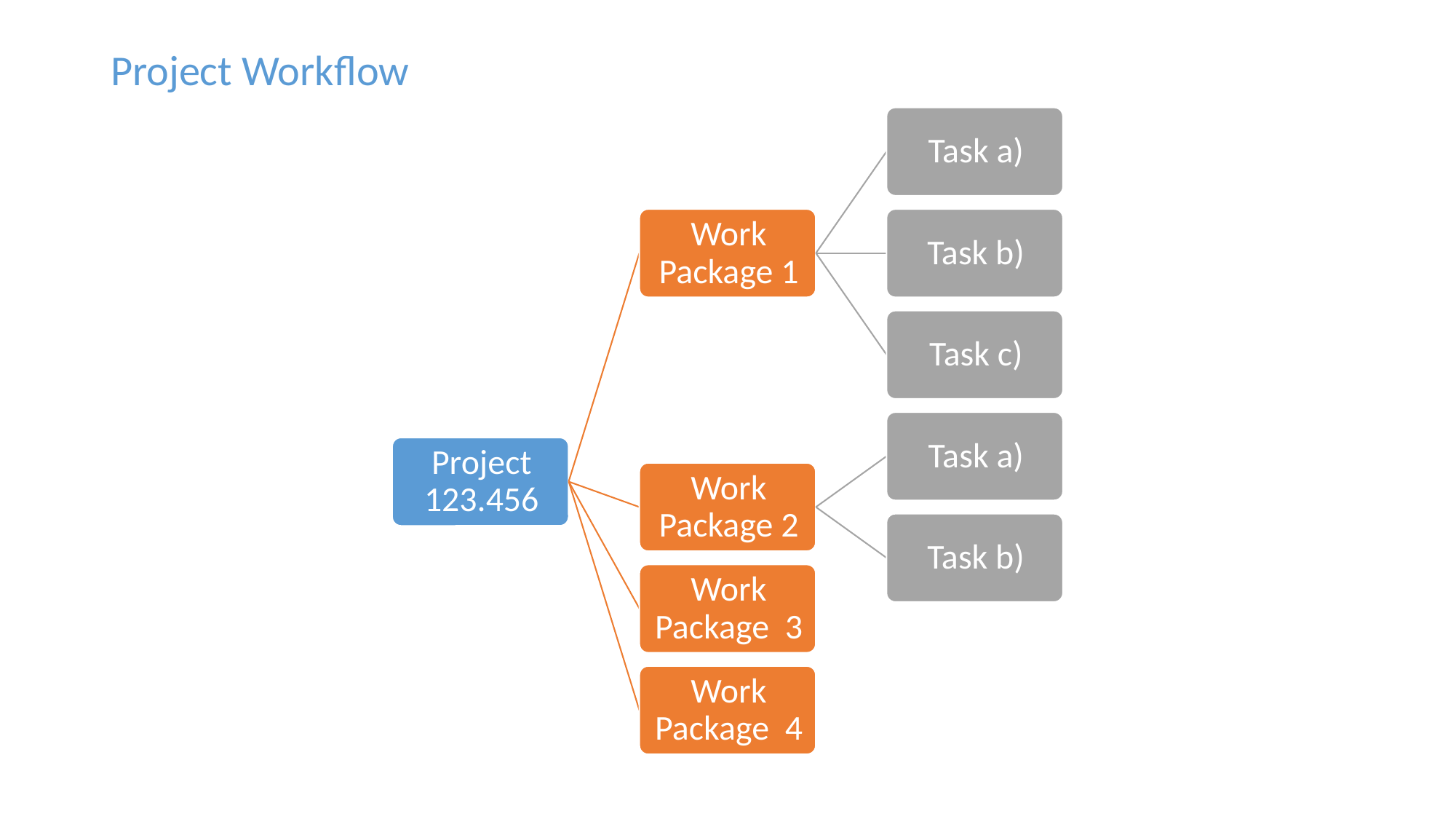

Project Workflow
Project 123.456

Work Package 1

Task a)

Task b)

Task c)

Work Package 2

Task a)

Task b)

Work Package  3

Work Package  4